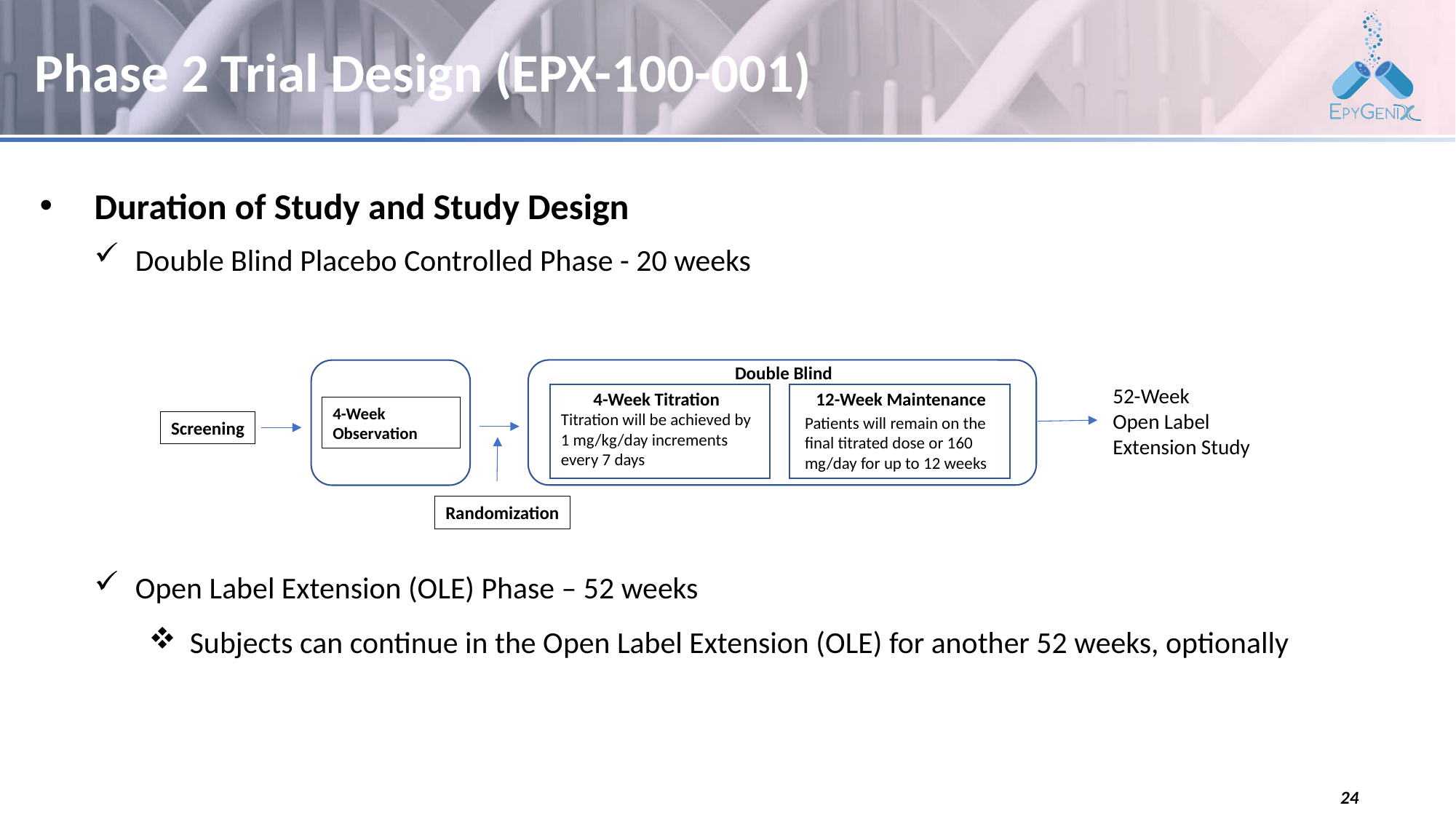

# Phase 2 Trial Design (EPX-100-001)
Duration of Study and Study Design

Double Blind Placebo Controlled Phase - 20 weeks

Open Label Extension (OLE) Phase – 52 weeks

Subjects can continue in the Open Label Extension (OLE) for another 52 weeks, optionally

Double Blind

52-Week
Open Label
Extension Study
4-Week Titration
12-Week Maintenance

4-Week Observation
Titration will be achieved by 1 mg/kg/day increments every 7 days
Patients will remain on the final titrated dose or 160 mg/day for up to 12 weeks
Screening
Randomization
24